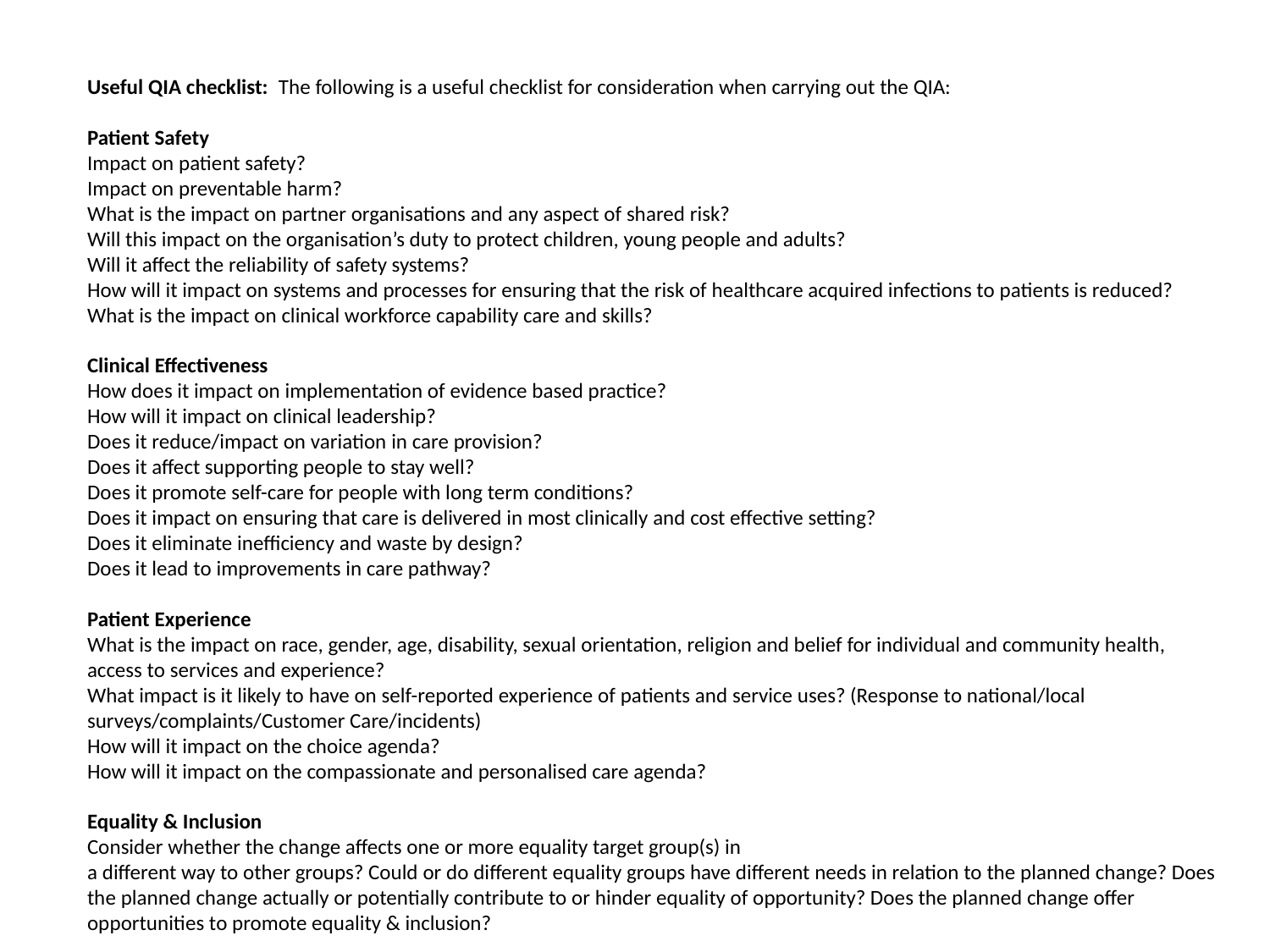

Useful QIA checklist:  The following is a useful checklist for consideration when carrying out the QIA:

Patient Safety
Impact on patient safety?
Impact on preventable harm?
What is the impact on partner organisations and any aspect of shared risk?
Will this impact on the organisation’s duty to protect children, young people and adults?
Will it affect the reliability of safety systems?
How will it impact on systems and processes for ensuring that the risk of healthcare acquired infections to patients is reduced?
What is the impact on clinical workforce capability care and skills?

Clinical Effectiveness
How does it impact on implementation of evidence based practice?
How will it impact on clinical leadership?
Does it reduce/impact on variation in care provision?
Does it affect supporting people to stay well?
Does it promote self-care for people with long term conditions?
Does it impact on ensuring that care is delivered in most clinically and cost effective setting?
Does it eliminate inefficiency and waste by design?
Does it lead to improvements in care pathway?

Patient Experience
What is the impact on race, gender, age, disability, sexual orientation, religion and belief for individual and community health, access to services and experience?
What impact is it likely to have on self-reported experience of patients and service uses? (Response to national/local surveys/complaints/Customer Care/incidents)
How will it impact on the choice agenda?
How will it impact on the compassionate and personalised care agenda?

Equality & Inclusion
Consider whether the change affects one or more equality target group(s) in
a different way to other groups? Could or do different equality groups have different needs in relation to the planned change? Does the planned change actually or potentially contribute to or hinder equality of opportunity? Does the planned change offer opportunities to promote equality & inclusion?